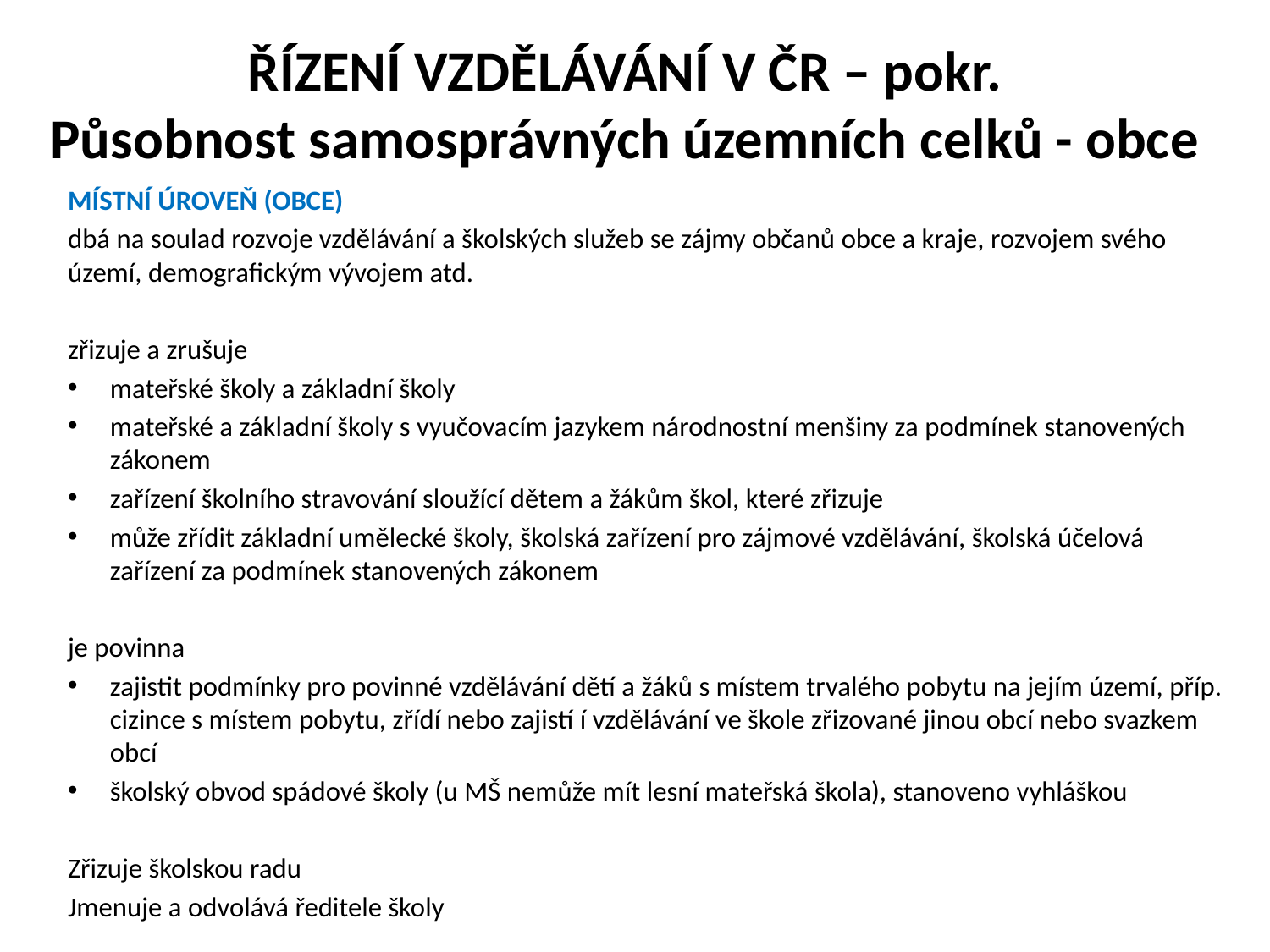

# ŘÍZENÍ VZDĚLÁVÁNÍ V ČR – pokr. Působnost samosprávných územních celků - obce
MÍSTNÍ ÚROVEŇ (OBCE)
dbá na soulad rozvoje vzdělávání a školských služeb se zájmy občanů obce a kraje, rozvojem svého území, demografickým vývojem atd.

zřizuje a zrušuje
mateřské školy a základní školy
mateřské a základní školy s vyučovacím jazykem národnostní menšiny za podmínek stanovených zákonem
zařízení školního stravování sloužící dětem a žákům škol, které zřizuje
může zřídit základní umělecké školy, školská zařízení pro zájmové vzdělávání, školská účelová zařízení za podmínek stanovených zákonem

je povinna
zajistit podmínky pro povinné vzdělávání dětí a žáků s místem trvalého pobytu na jejím území, příp. cizince s místem pobytu, zřídí nebo zajistí í vzdělávání ve škole zřizované jinou obcí nebo svazkem obcí
školský obvod spádové školy (u MŠ nemůže mít lesní mateřská škola), stanoveno vyhláškou

Zřizuje školskou radu
Jmenuje a odvolává ředitele školy